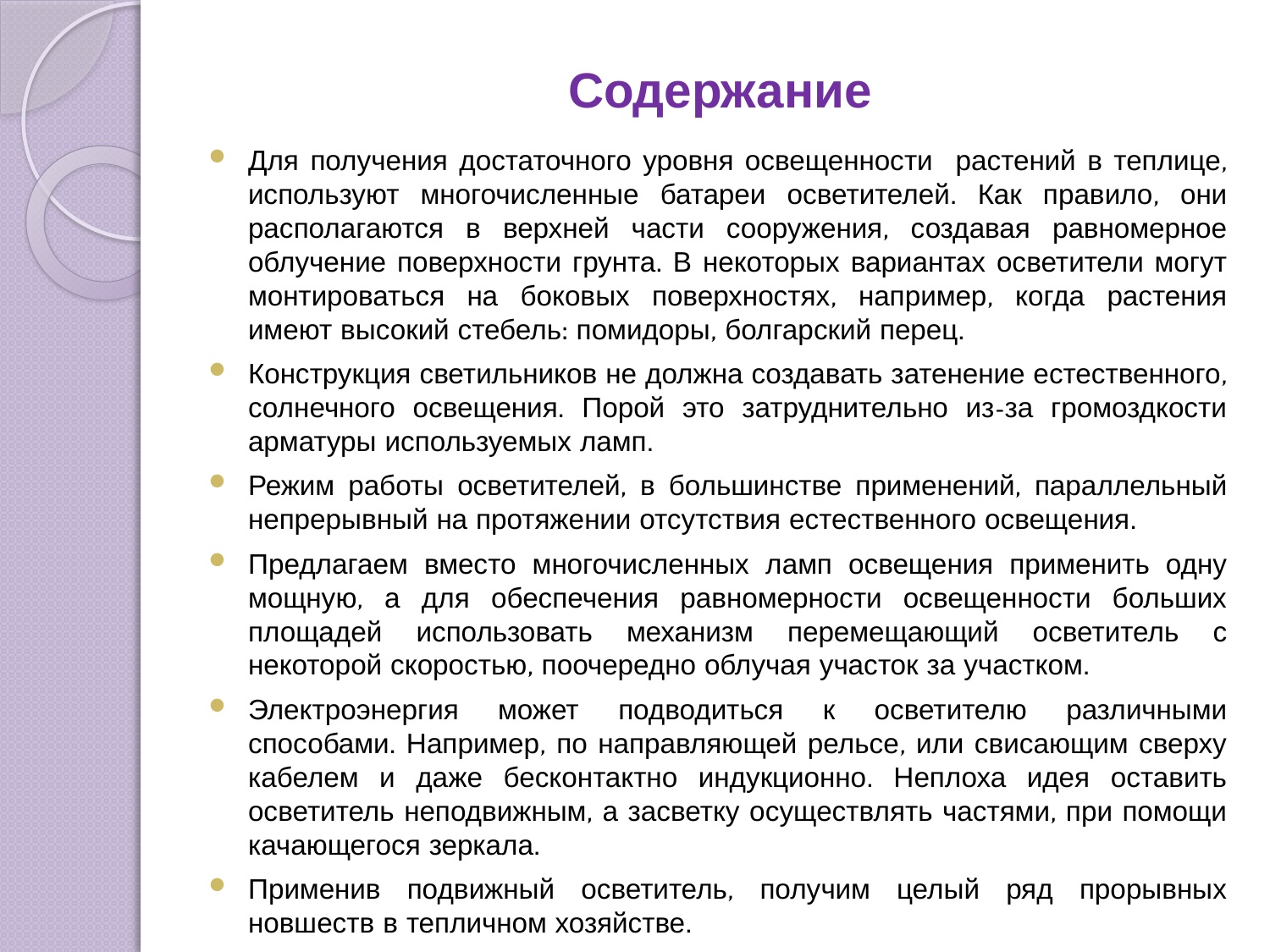

# Содержание
Для получения достаточного уровня освещенности  растений в теплице, используют многочисленные батареи осветителей. Как правило, они располагаются в верхней части сооружения, создавая равномерное облучение поверхности грунта. В некоторых вариантах осветители могут монтироваться на боковых поверхностях, например, когда растения имеют высокий стебель: помидоры, болгарский перец.
Конструкция светильников не должна создавать затенение естественного, солнечного освещения. Порой это затруднительно из-за громоздкости арматуры используемых ламп.
Режим работы осветителей, в большинстве применений, параллельный непрерывный на протяжении отсутствия естественного освещения.
Предлагаем вместо многочисленных ламп освещения применить одну мощную, а для обеспечения равномерности освещенности больших площадей использовать механизм перемещающий осветитель с некоторой скоростью, поочередно облучая участок за участком.
Электроэнергия может подводиться к осветителю различными способами. Например, по направляющей рельсе, или свисающим сверху кабелем и даже бесконтактно индукционно. Неплоха идея оставить осветитель неподвижным, а засветку осуществлять частями, при помощи качающегося зеркала.
Применив подвижный осветитель, получим целый ряд прорывных новшеств в тепличном хозяйстве.